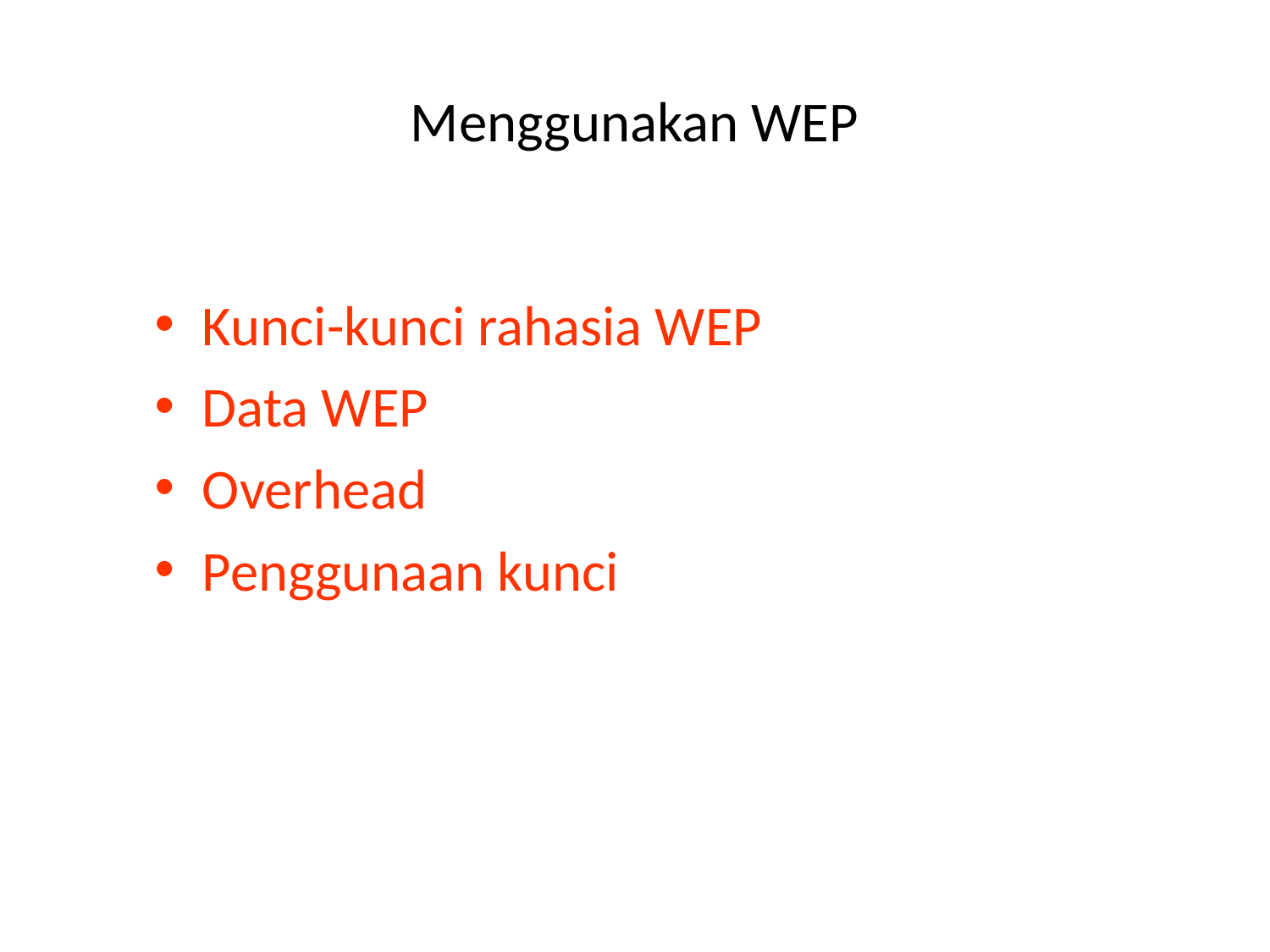

# Menggunakan WEP
Kunci-kunci rahasia WEP
Data WEP
Overhead
Penggunaan kunci